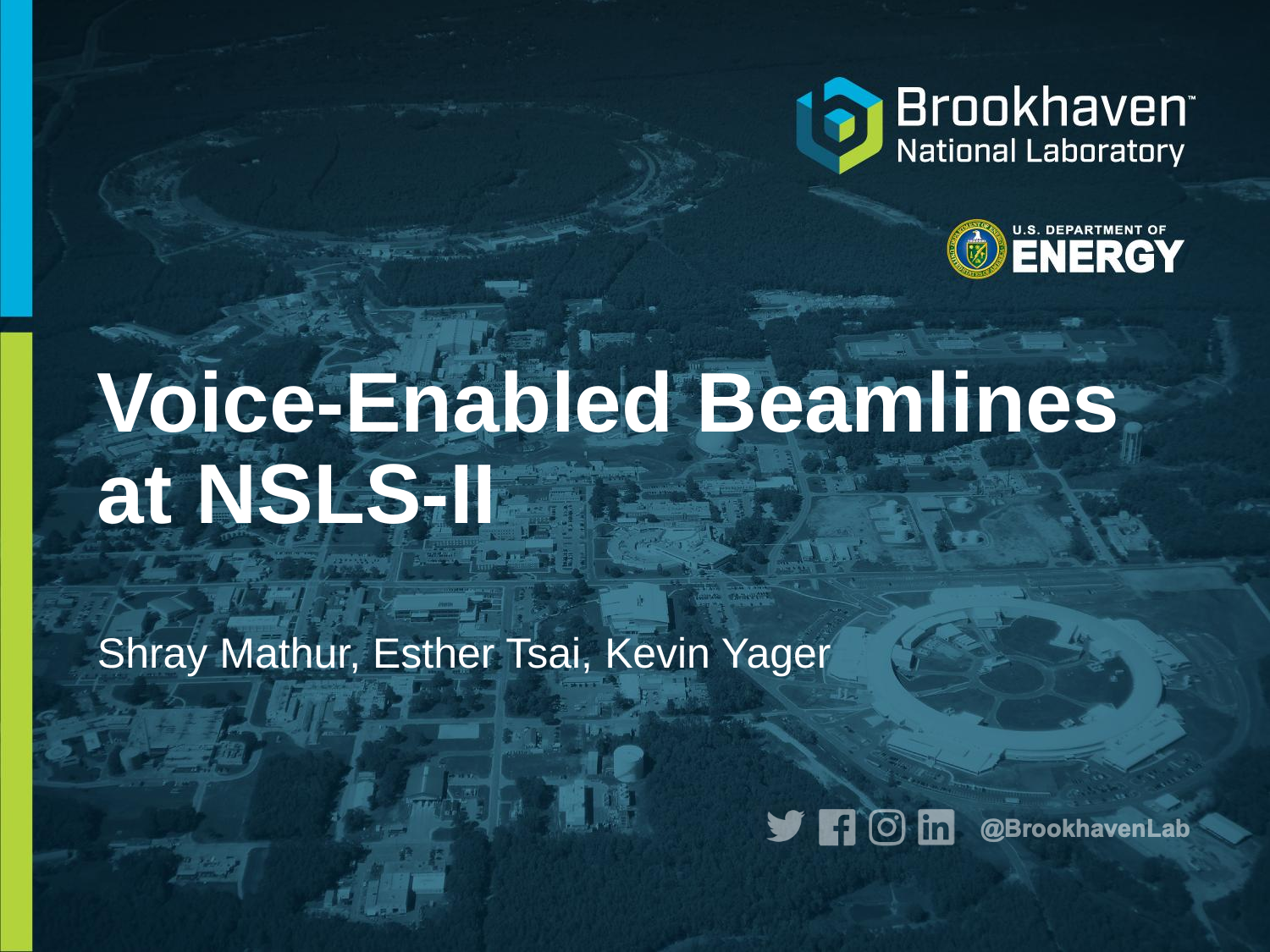

# Voice-Enabled Beamlines at NSLS-II
Shray Mathur, Esther Tsai, Kevin Yager